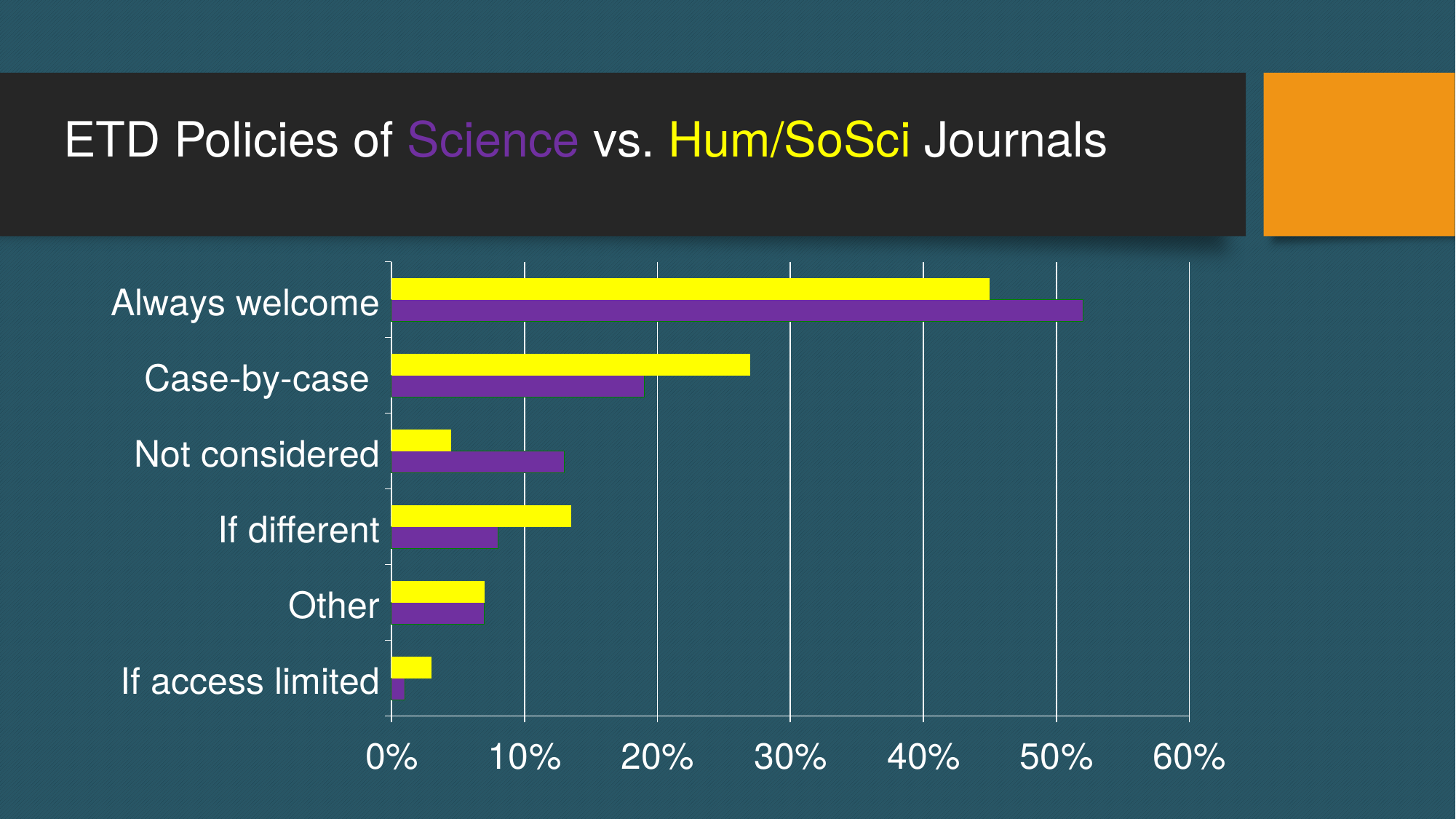

# ETD Policies of Science vs. Hum/SoSci Journals

### Chart

| Category | Science | SoSci/Hum |
|---|---|---|
| If access limited | 0.01 | 0.03 |
| Other | 0.07 | 0.07 |
| If different | 0.08 | 0.135 |
| Not considered | 0.13 | 0.045 |
| Case-by-case  | 0.19 | 0.27 |
| Always welcome | 0.52 | 0.45 |